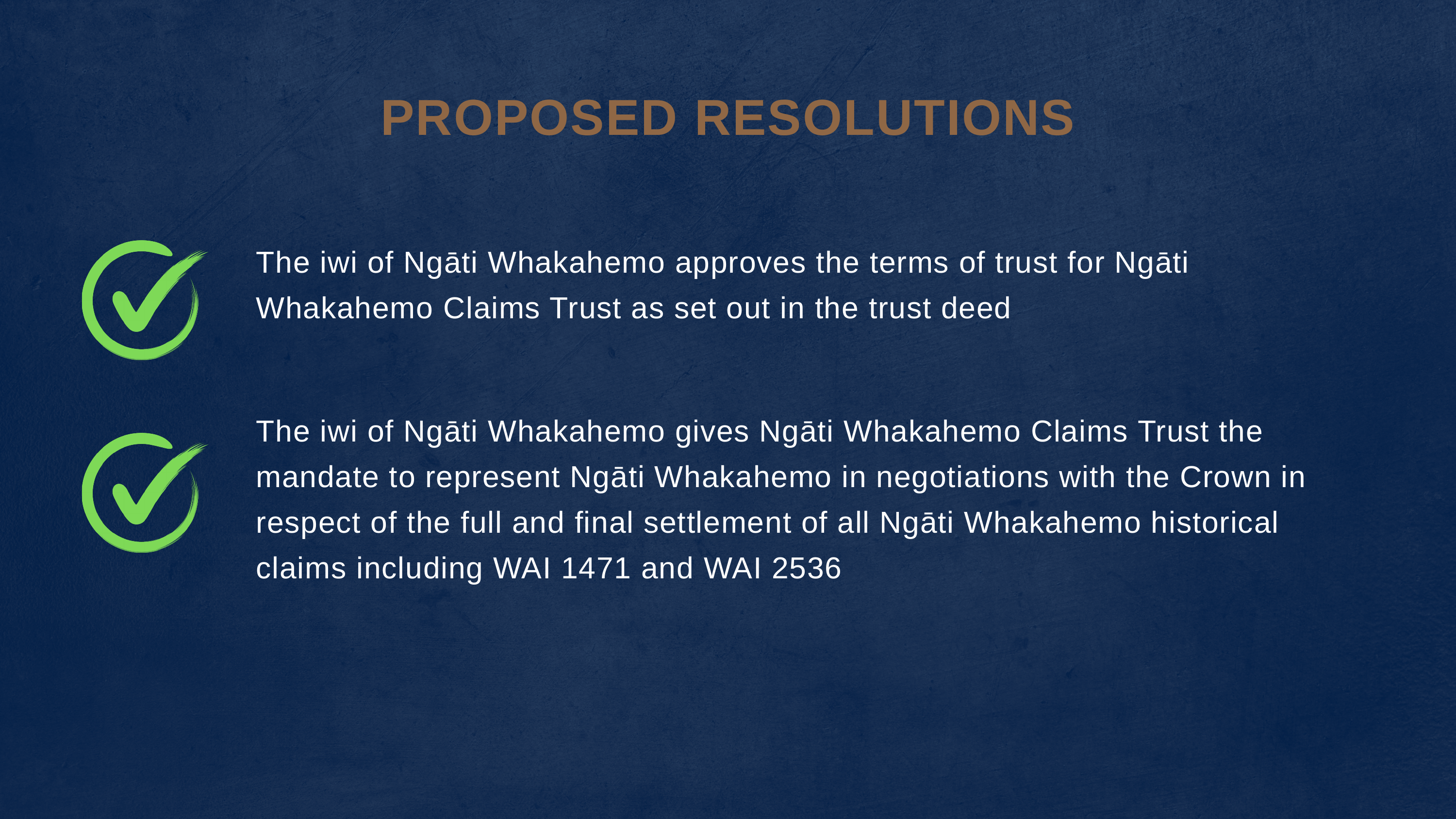

PROPOSED RESOLUTIONS
The iwi of Ngāti Whakahemo approves the terms of trust for Ngāti Whakahemo Claims Trust as set out in the trust deed

The iwi of Ngāti Whakahemo gives Ngāti Whakahemo Claims Trust the mandate to represent Ngāti Whakahemo in negotiations with the Crown in respect of the full and final settlement of all Ngāti Whakahemo historical claims including WAI 1471 and WAI 2536